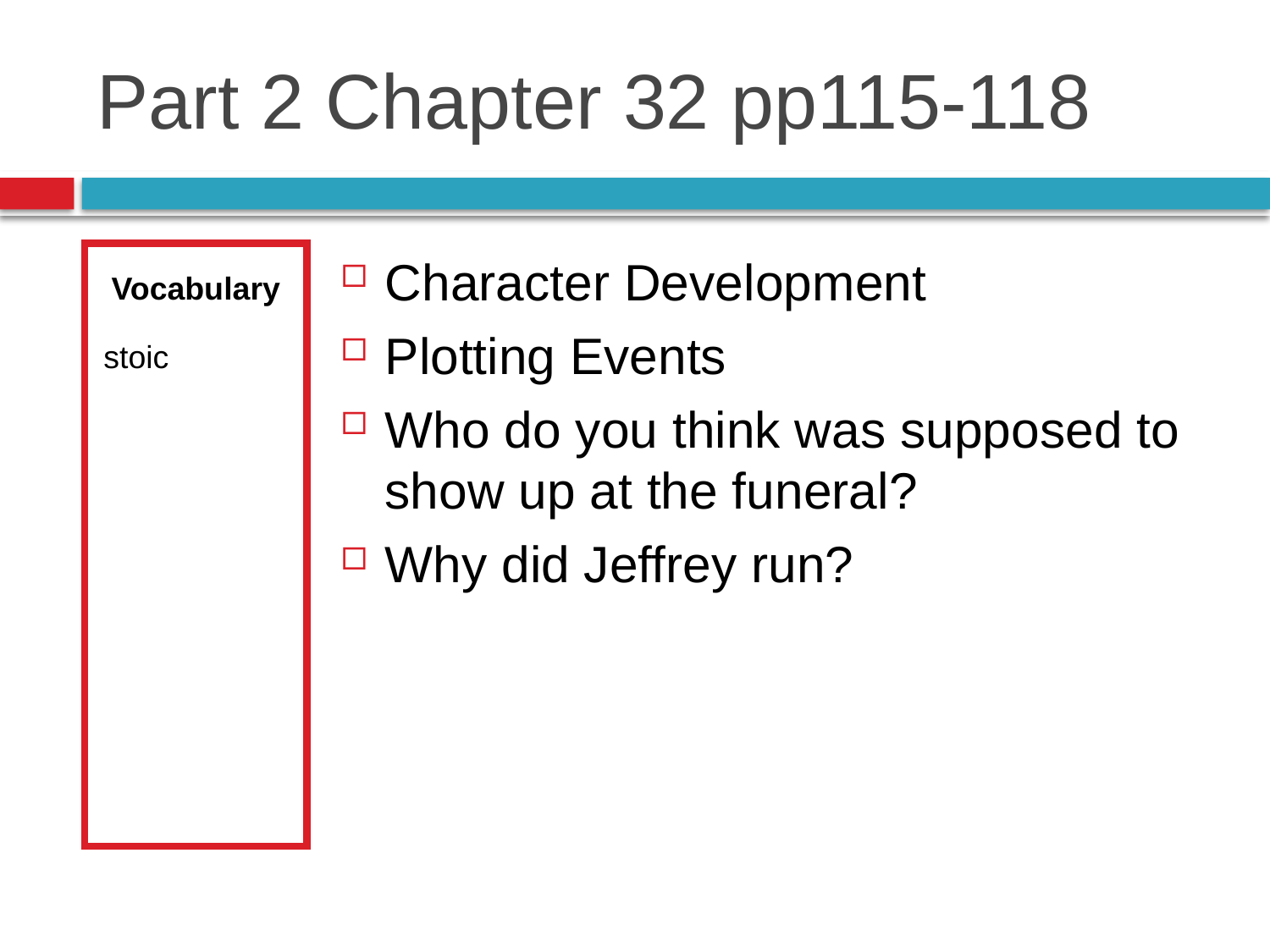

# Part 2 Chapter 32 pp115-118
Vocabulary
stoic

Character Development
Plotting Events
Who do you think was supposed to show up at the funeral?
Why did Jeffrey run?